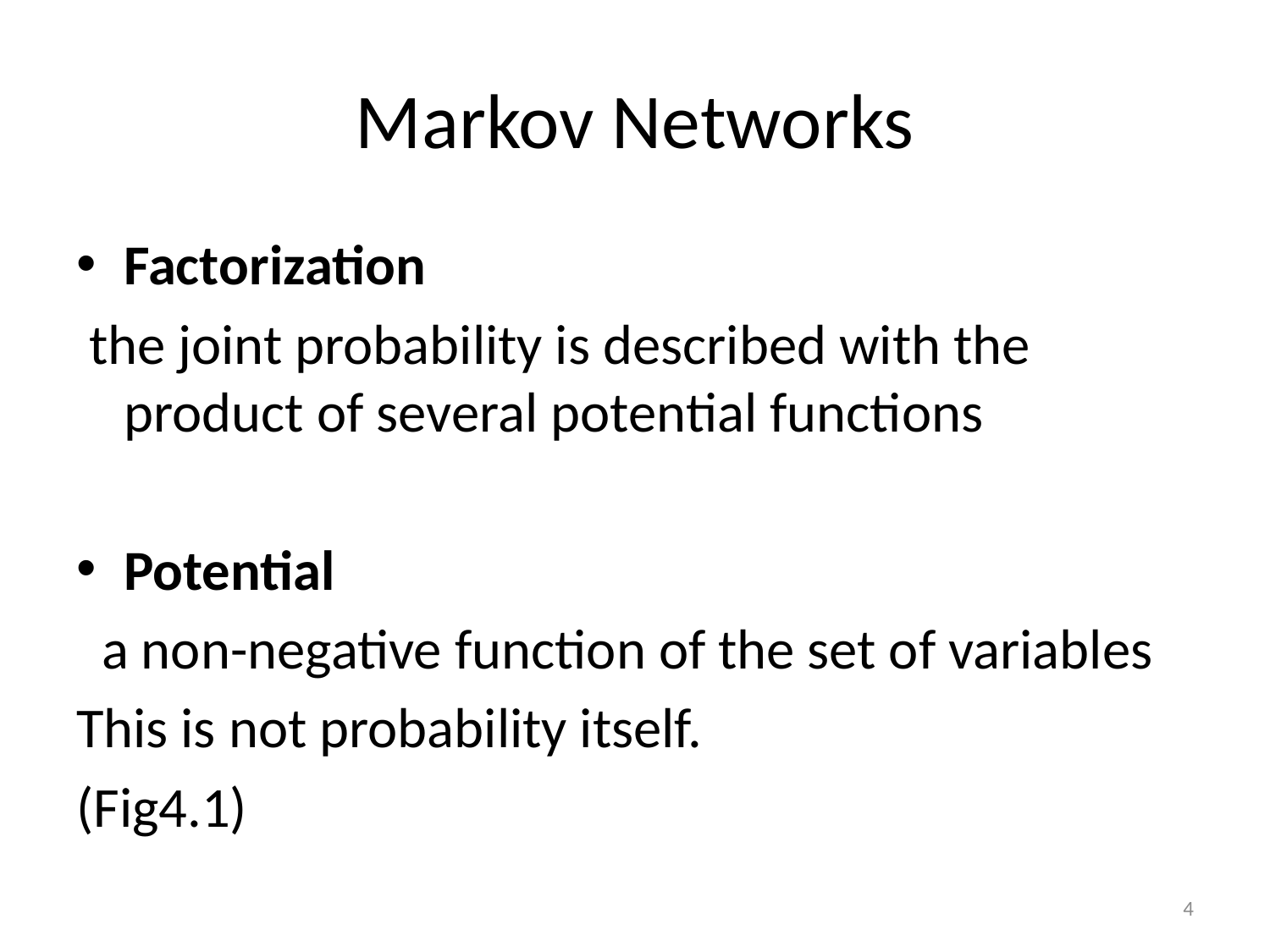

# Markov Networks
Factorization
 the joint probability is described with the product of several potential functions

Potential
  a non-negative function of the set of variables
This is not probability itself.
(Fig4.1)

4